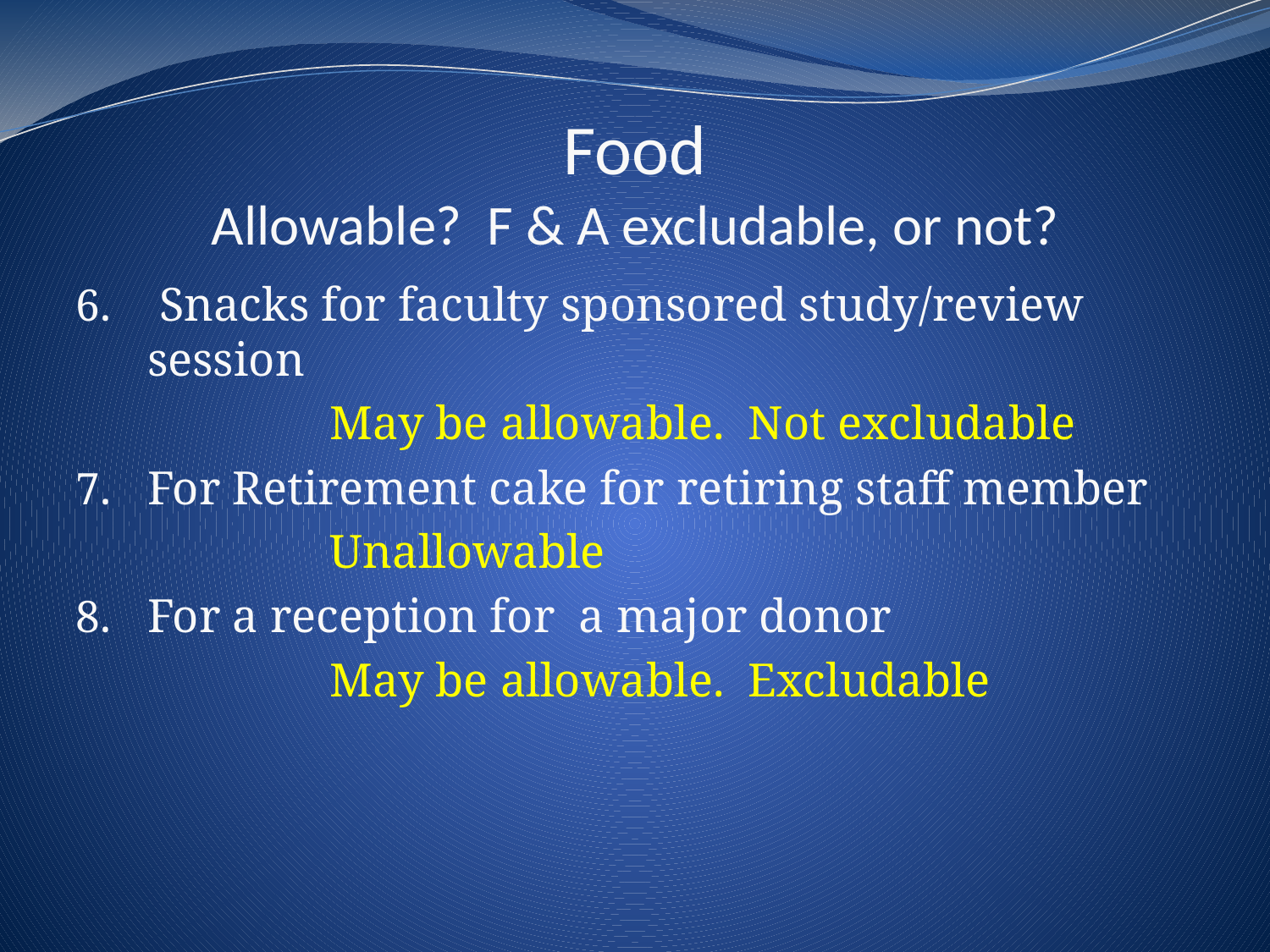

# Food Allowable?  F & A excludable, or not?
 Snacks for faculty sponsored study/review session
		May be allowable.  Not excludable
For Retirement cake for retiring staff member
		Unallowable
For a reception for  a major donor
		May be allowable.  Excludable